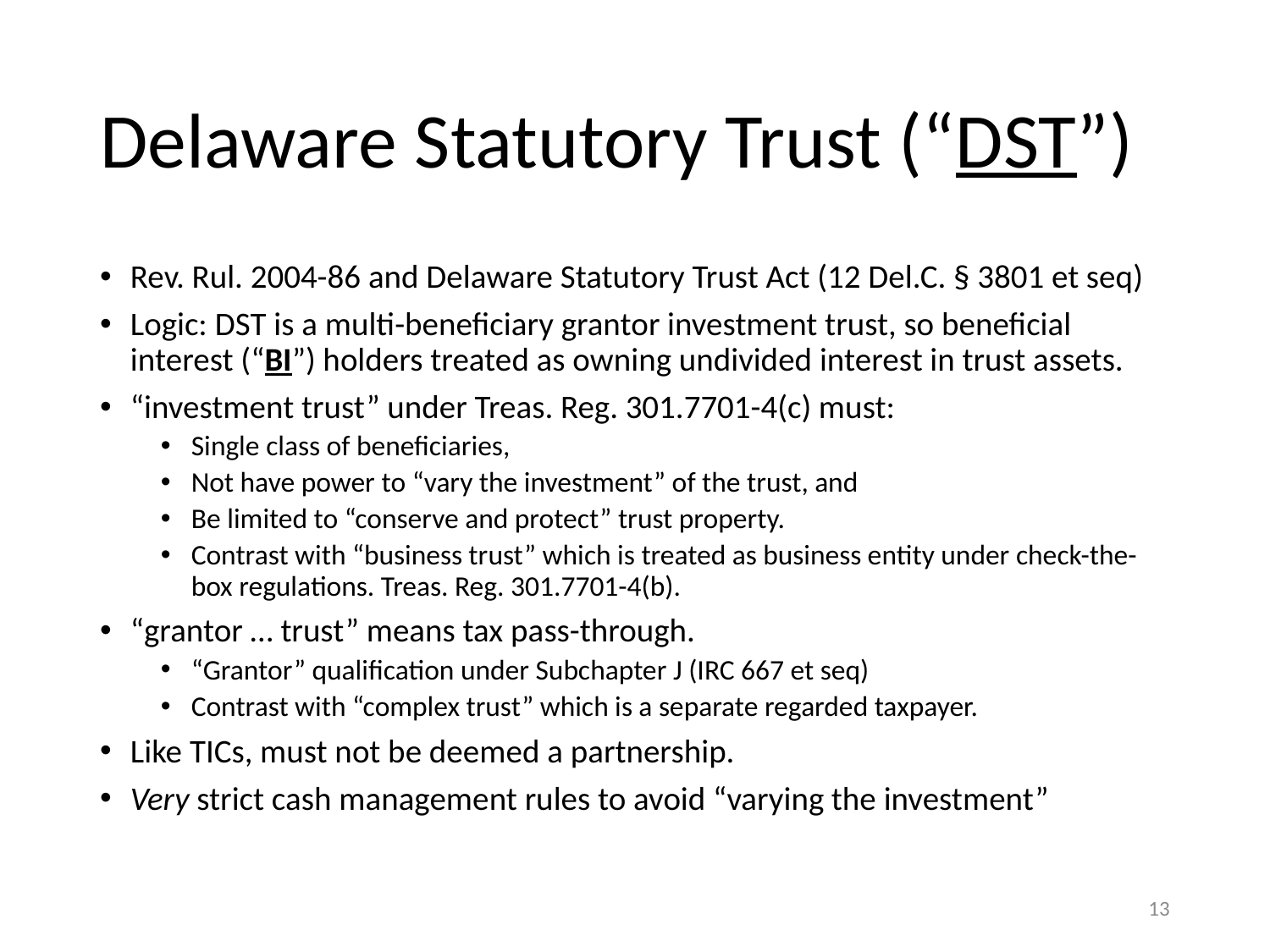

# Delaware Statutory Trust (“DST”)
Rev. Rul. 2004-86 and Delaware Statutory Trust Act (12 Del.C. § 3801 et seq)
Logic: DST is a multi-beneficiary grantor investment trust, so beneficial interest (“BI”) holders treated as owning undivided interest in trust assets.
“investment trust” under Treas. Reg. 301.7701-4(c) must:
Single class of beneficiaries,
Not have power to “vary the investment” of the trust, and
Be limited to “conserve and protect” trust property.
Contrast with “business trust” which is treated as business entity under check-the-box regulations. Treas. Reg. 301.7701-4(b).
“grantor … trust” means tax pass-through.
“Grantor” qualification under Subchapter J (IRC 667 et seq)
Contrast with “complex trust” which is a separate regarded taxpayer.
Like TICs, must not be deemed a partnership.
Very strict cash management rules to avoid “varying the investment”
13